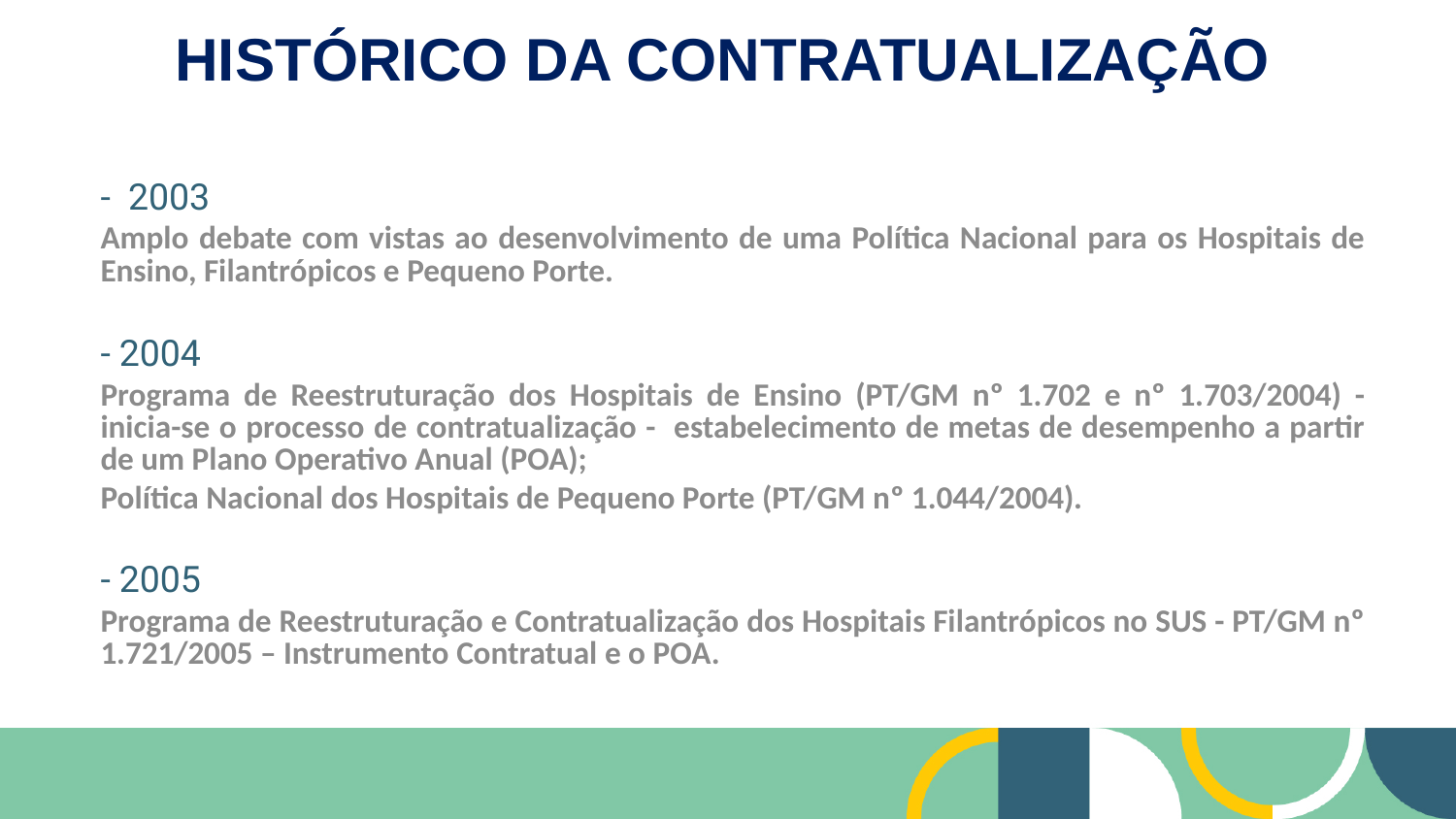

# HISTÓRICO DA CONTRATUALIZAÇÃO
-  2003
Amplo debate com vistas ao desenvolvimento de uma Política Nacional para os Hospitais de Ensino, Filantrópicos e Pequeno Porte.

- 2004
Programa de Reestruturação dos Hospitais de Ensino (PT/GM nº 1.702 e nº 1.703/2004) - inicia-se o processo de contratualização -  estabelecimento de metas de desempenho a partir de um Plano Operativo Anual (POA);
Política Nacional dos Hospitais de Pequeno Porte (PT/GM nº 1.044/2004).

- 2005
Programa de Reestruturação e Contratualização dos Hospitais Filantrópicos no SUS - PT/GM nº 1.721/2005 – Instrumento Contratual e o POA.